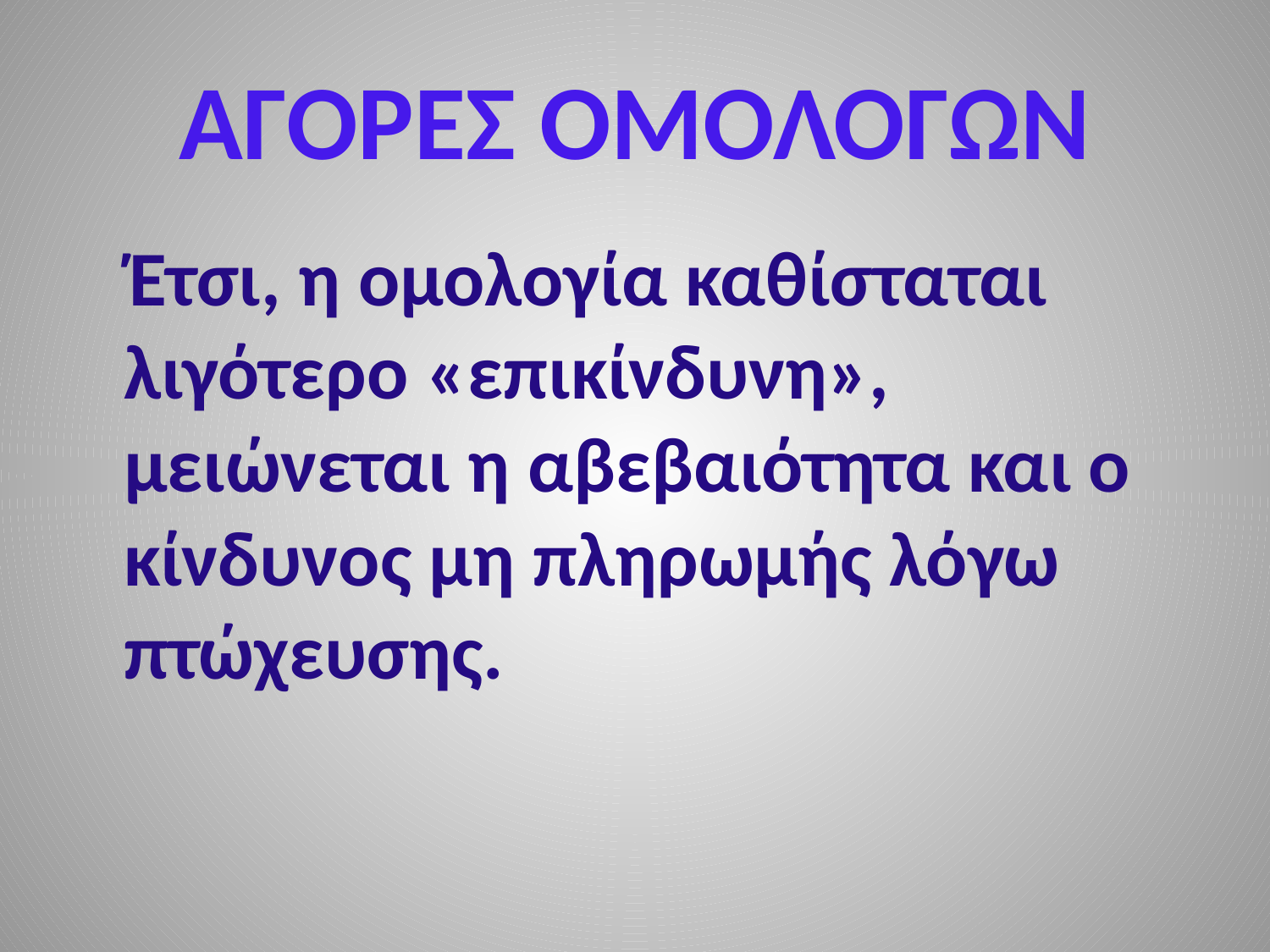

# ΑΓΟΡΕΣ ΟΜΟΛΟΓΩΝ
   Έτσι, η ομολογία καθίσταται λιγότερο «επικίνδυνη», μειώνεται η αβεβαιότητα και ο κίνδυνος μη πληρωμής λόγω πτώχευσης.